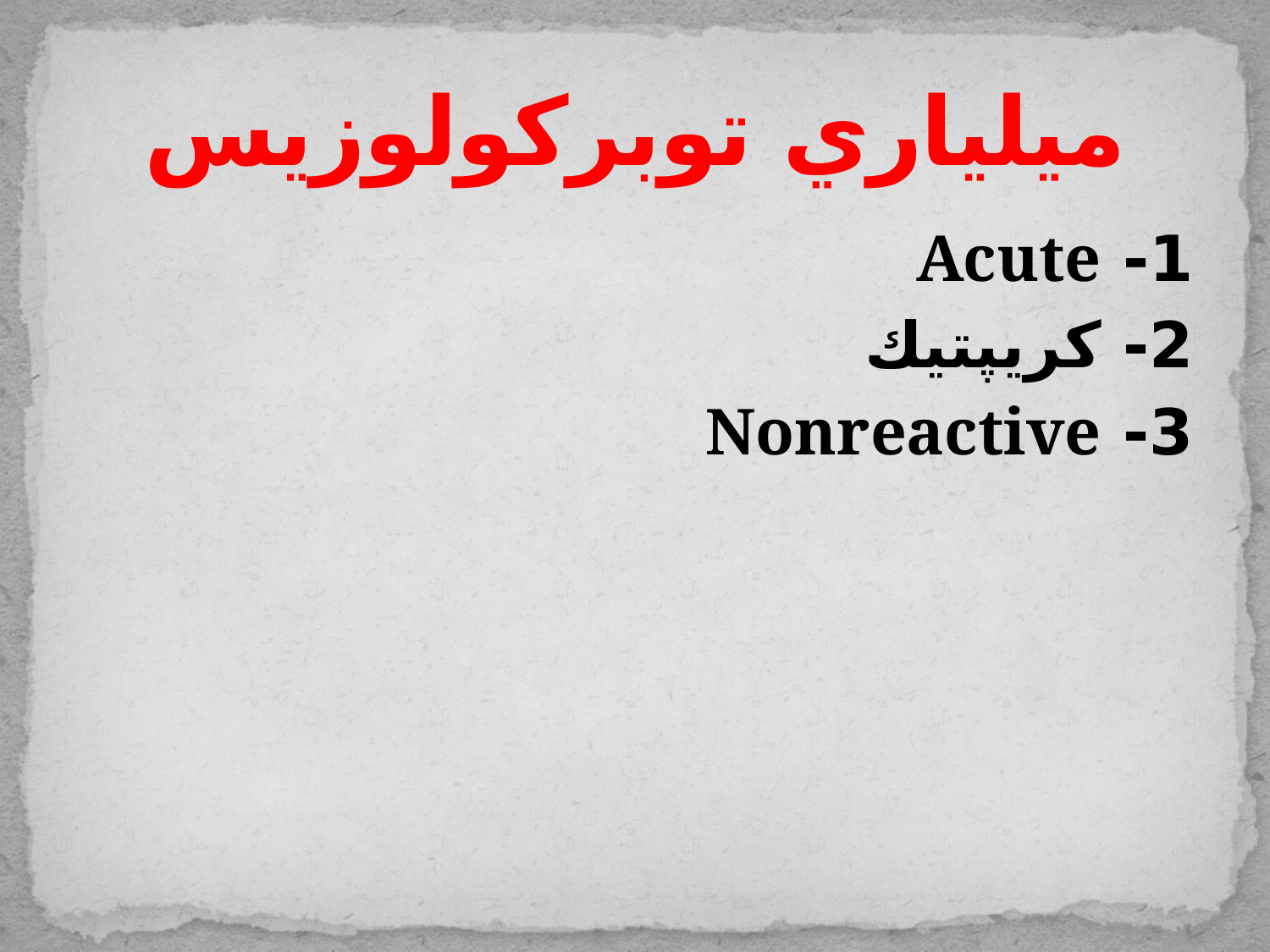

# ميلياري توبركولوزيس
1- Acute
2- كريپتيك
3- Nonreactive